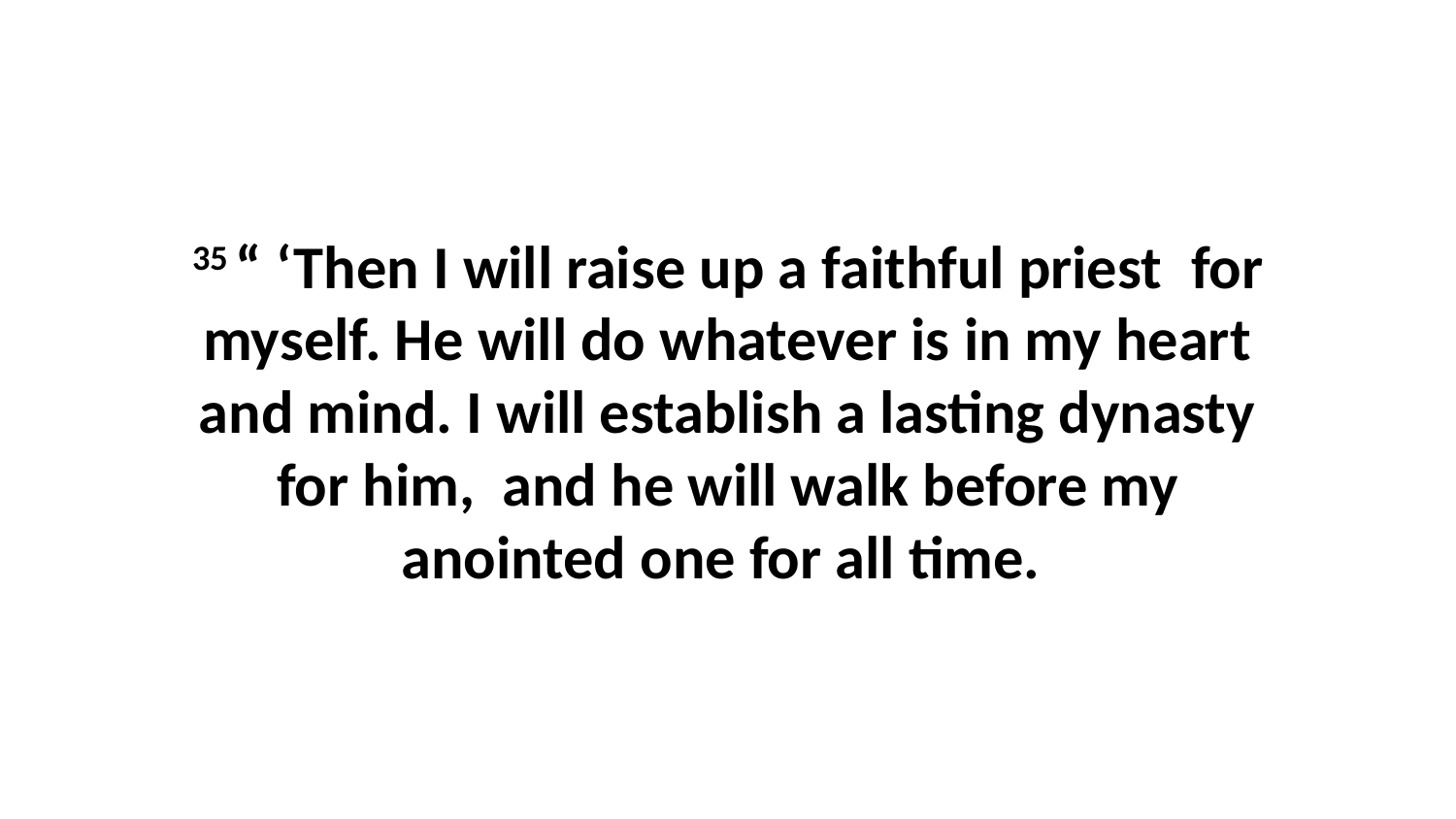

35 “ ‘Then I will raise up a faithful priest  for myself. He will do whatever is in my heart and mind. I will establish a lasting dynasty for him,  and he will walk before my anointed one for all time.